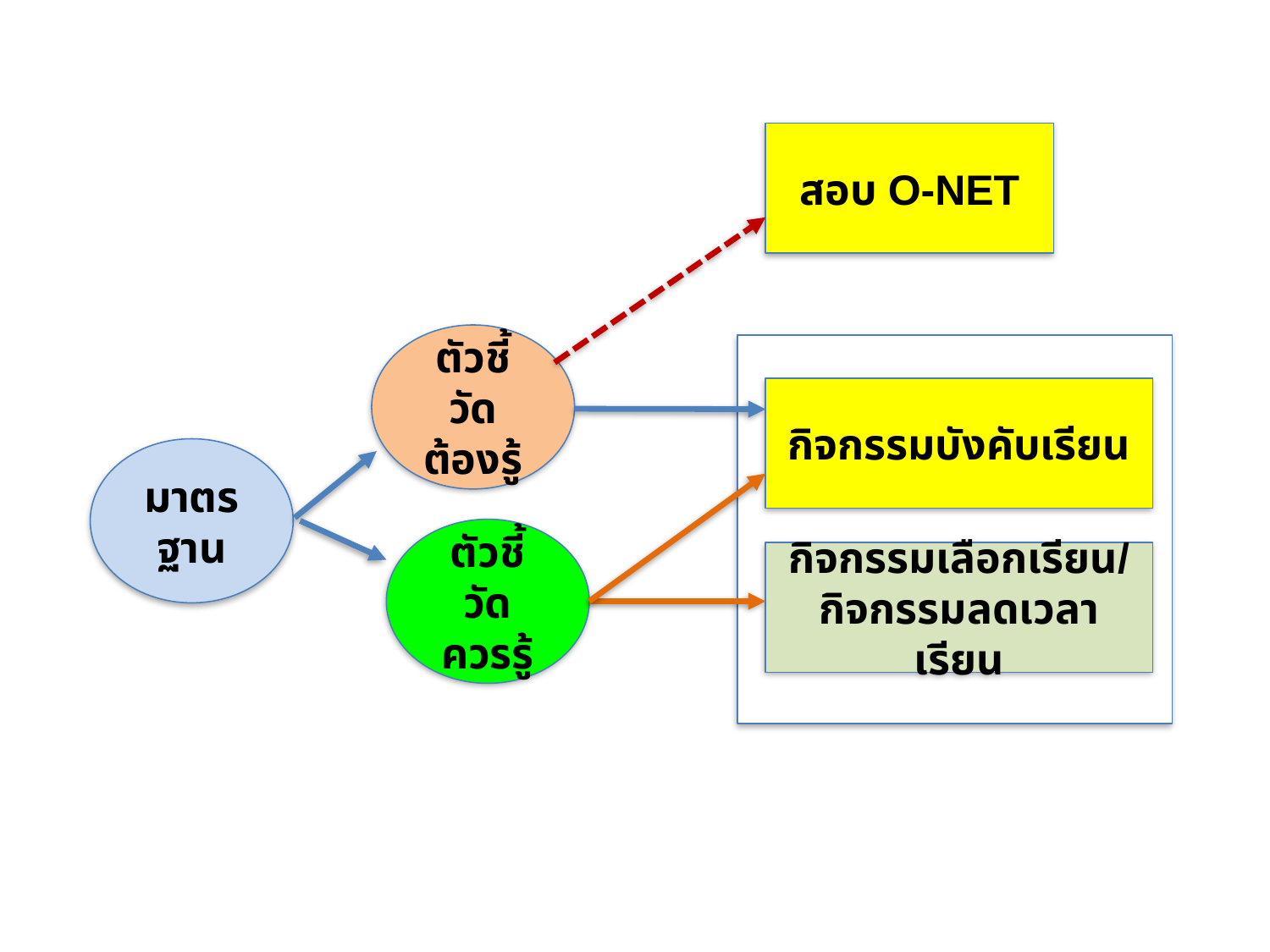

สอบ O-NET
ตัวชี้วัดต้องรู้

กิจกรรมบังคับเรียน
มาตรฐาน
ตัวชี้วัดควรรู้
กิจกรรมเลือกเรียน/
กิจกรรมลดเวลาเรียน